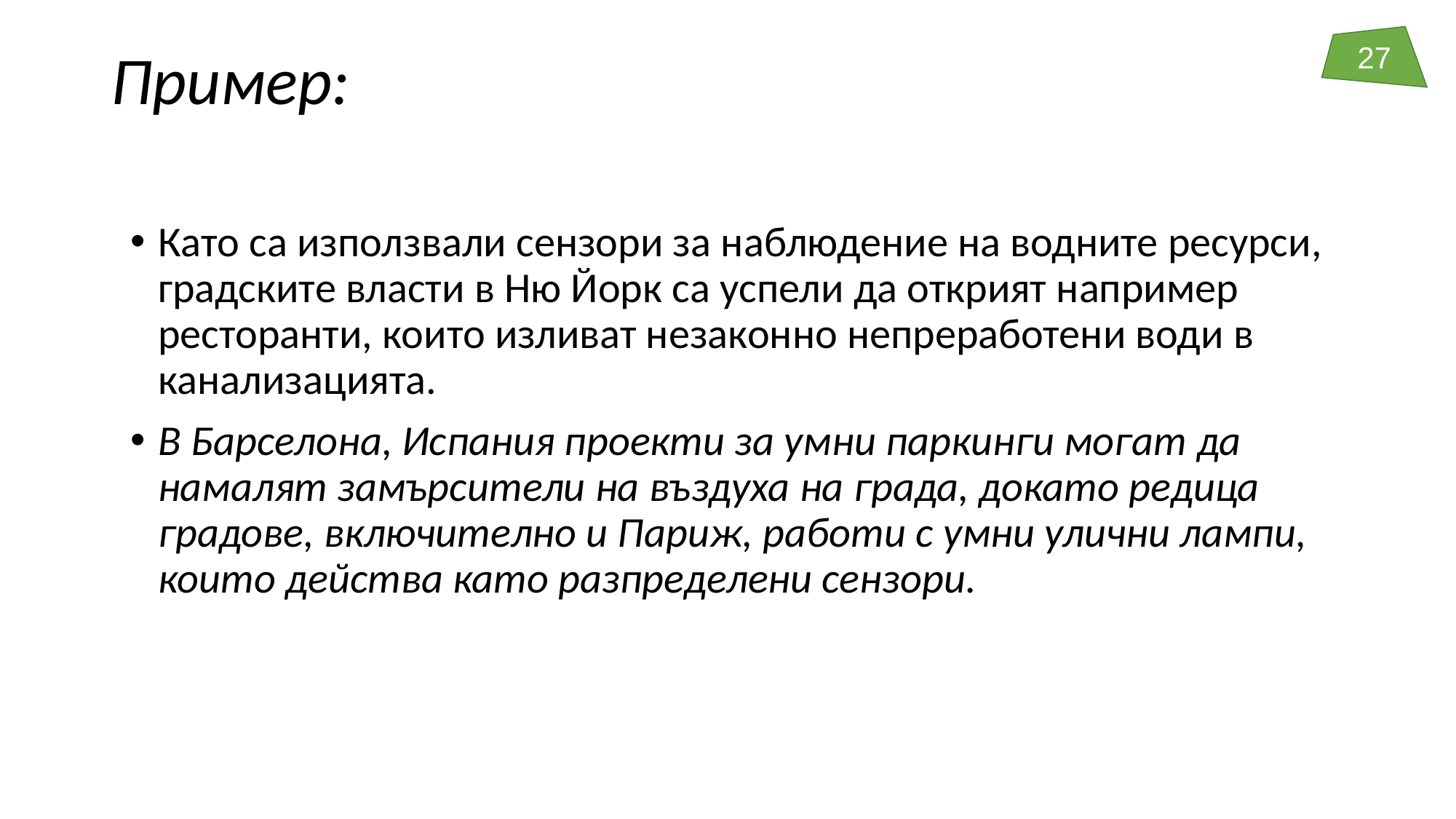

# Пример:
Като са използвали сензори за наблюдение на водните ресурси, градските власти в Ню Йорк са успели да открият например ресторанти, които изливат незаконно непреработени води в канализацията.
В Барселона, Испания проекти за умни паркинги могат да намалят замърсители на въздуха на града, докато редица градове, включително и Париж, работи с умни улични лампи, които действа като разпределени сензори.